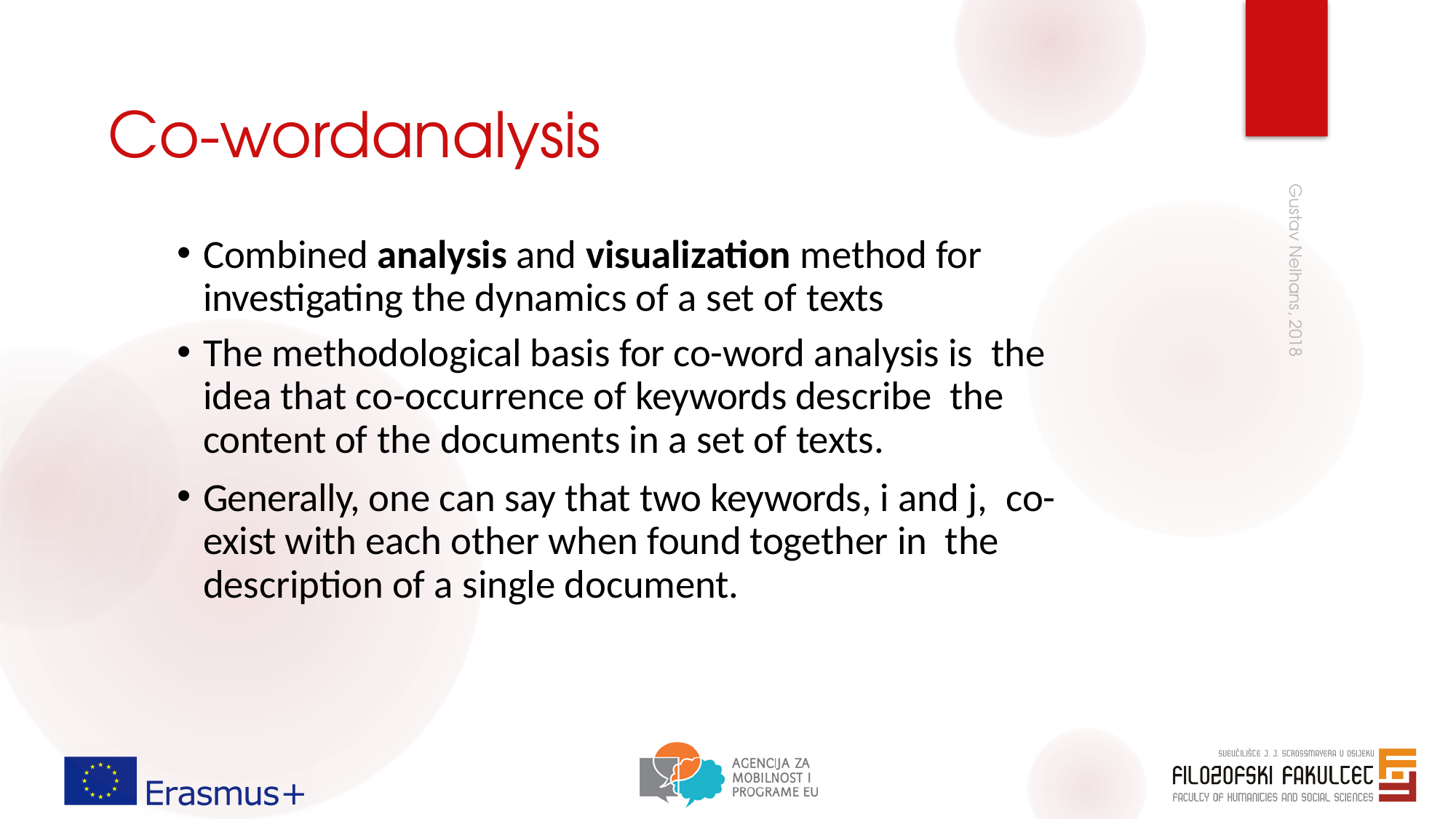

# Co-wordanalysis
Combined analysis and visualization method for  investigating the dynamics of a set of texts
The methodological basis for co-word analysis is  the idea that co-occurrence of keywords describe  the content of the documents in a set of texts.
Generally, one can say that two keywords, i and j,  co-exist with each other when found together in  the description of a single document.
Gustav Nelhans, 2018